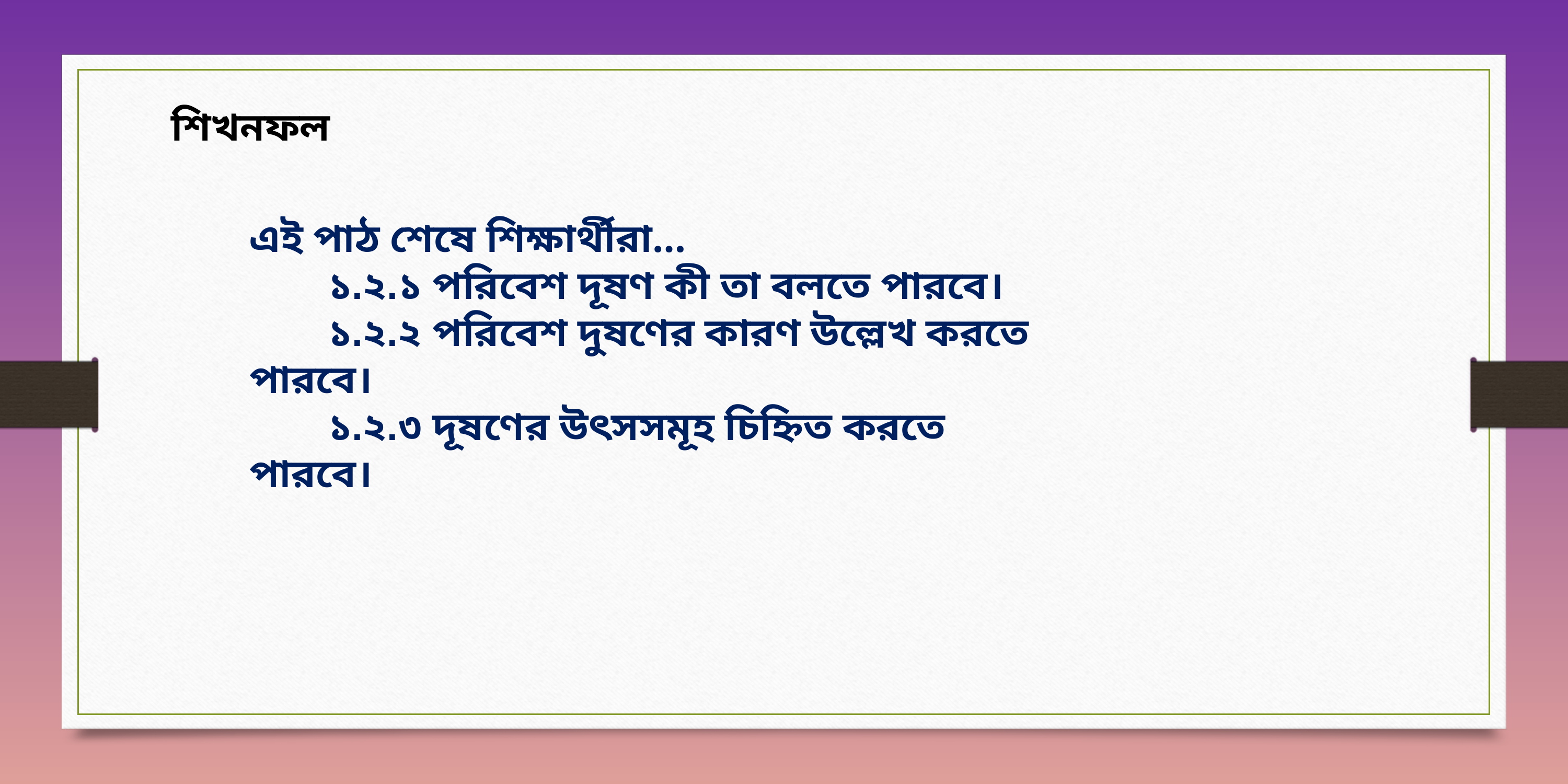

শিখনফল
এই পাঠ শেষে শিক্ষার্থীরা…
 	১.২.১ পরিবেশ দূষণ কী তা বলতে পারবে।
 	১.২.২ পরিবেশ দুষণের কারণ উল্লেখ করতে পারবে।
	১.২.৩ দূষণের উৎসসমূহ চিহ্নিত করতে পারবে।